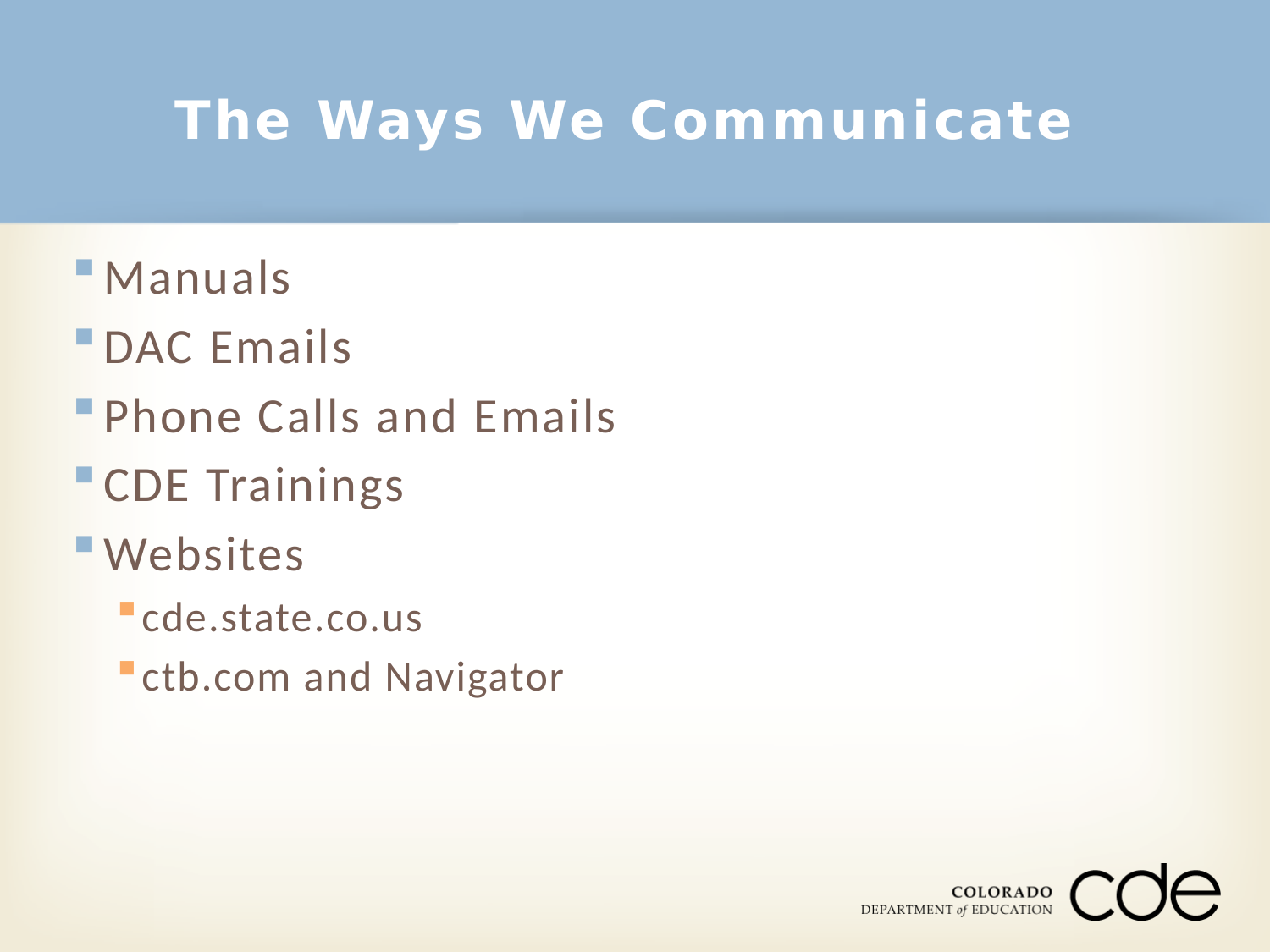

# The Ways We Communicate
Manuals
DAC Emails
Phone Calls and Emails
CDE Trainings
Websites
cde.state.co.us
ctb.com and Navigator